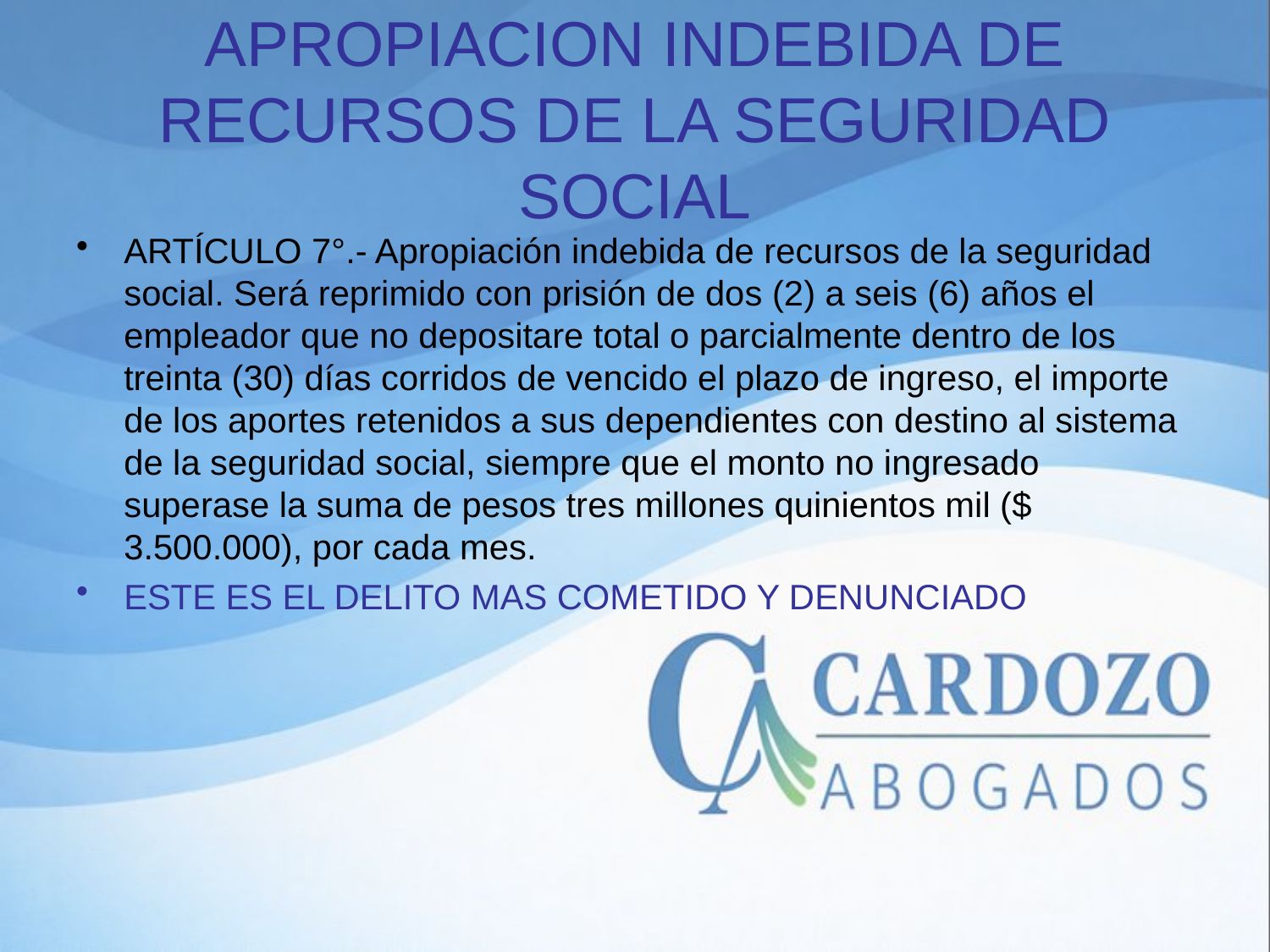

# APROPIACION INDEBIDA DE RECURSOS DE LA SEGURIDAD SOCIAL
ARTÍCULO 7°.- Apropiación indebida de recursos de la seguridad social. Será reprimido con prisión de dos (2) a seis (6) años el empleador que no depositare total o parcialmente dentro de los treinta (30) días corridos de vencido el plazo de ingreso, el importe de los aportes retenidos a sus dependientes con destino al sistema de la seguridad social, siempre que el monto no ingresado superase la suma de pesos tres millones quinientos mil ($ 3.500.000), por cada mes.
ESTE ES EL DELITO MAS COMETIDO Y DENUNCIADO